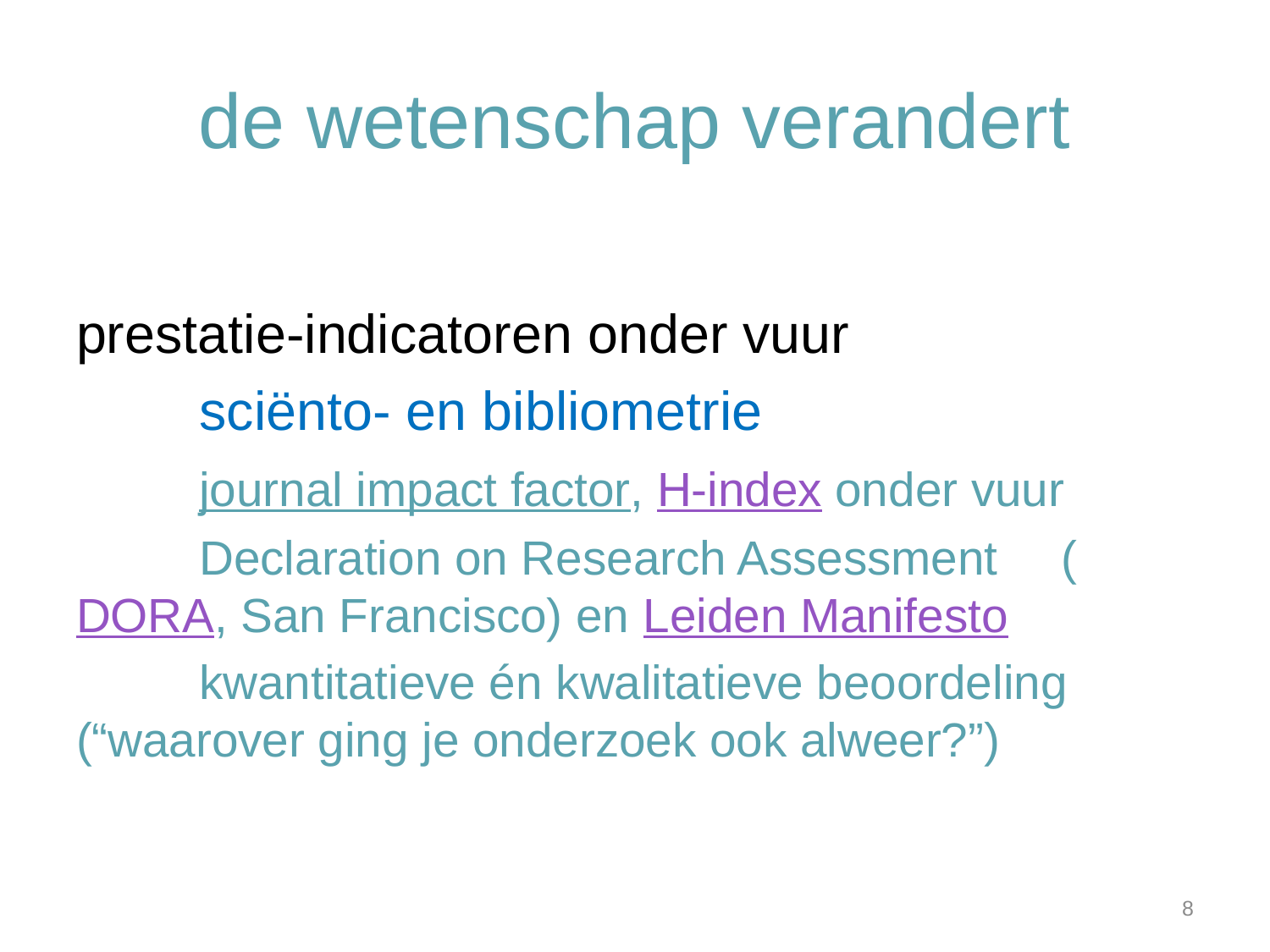

# de wetenschap verandert
prestatie-indicatoren onder vuur
	sciënto- en bibliometrie
		journal impact factor, H-index onder vuur
		Declaration on Research Assessment 						(DORA, San Francisco) en Leiden Manifesto
		kwantitatieve én kwalitatieve beoordeling 				(“waarover ging je onderzoek ook alweer?”)
8